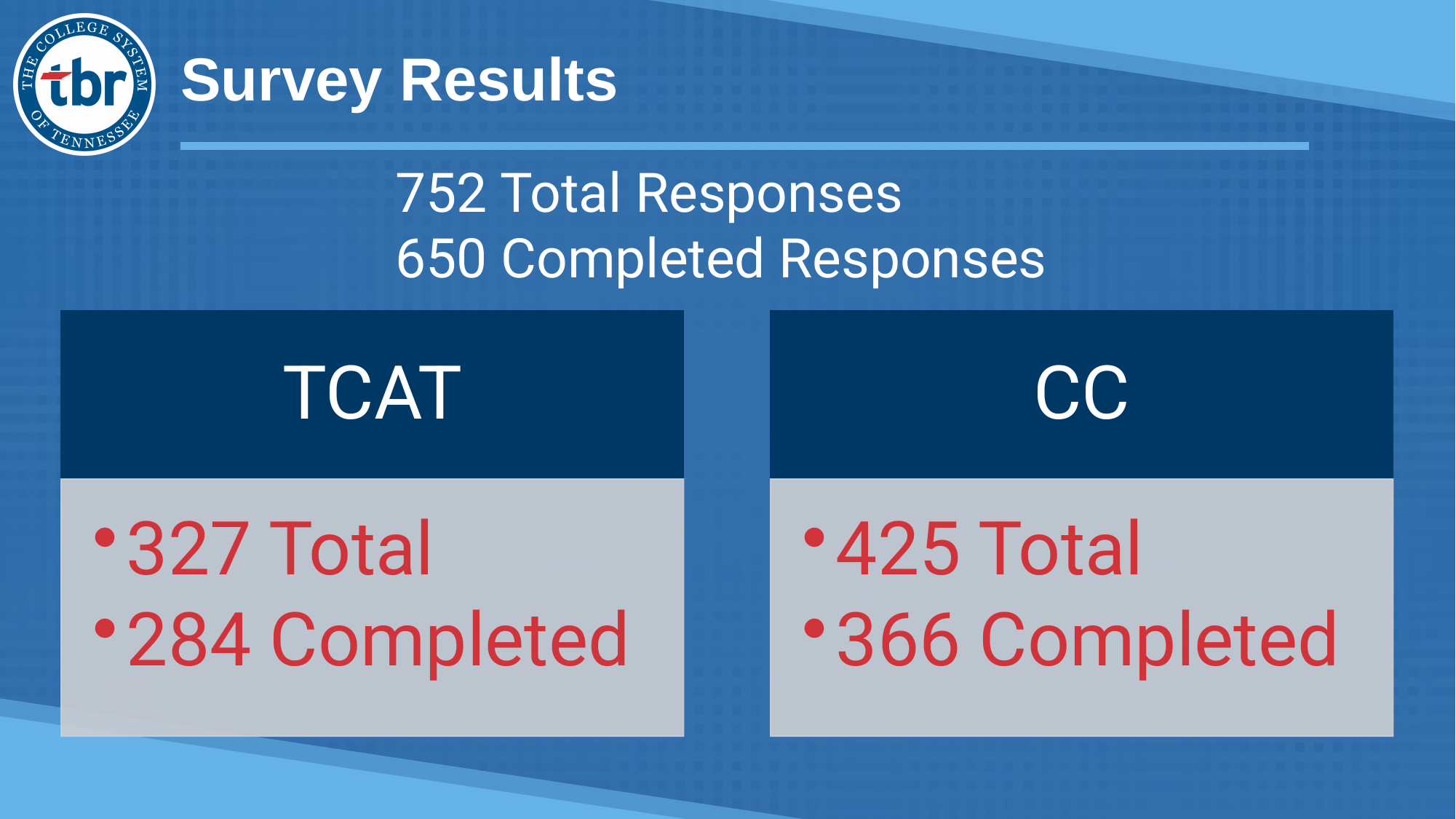

# Survey Results
752 Total Responses
650 Completed Responses
TCAT
327 Total
284 Completed
CC
425 Total
366 Completed